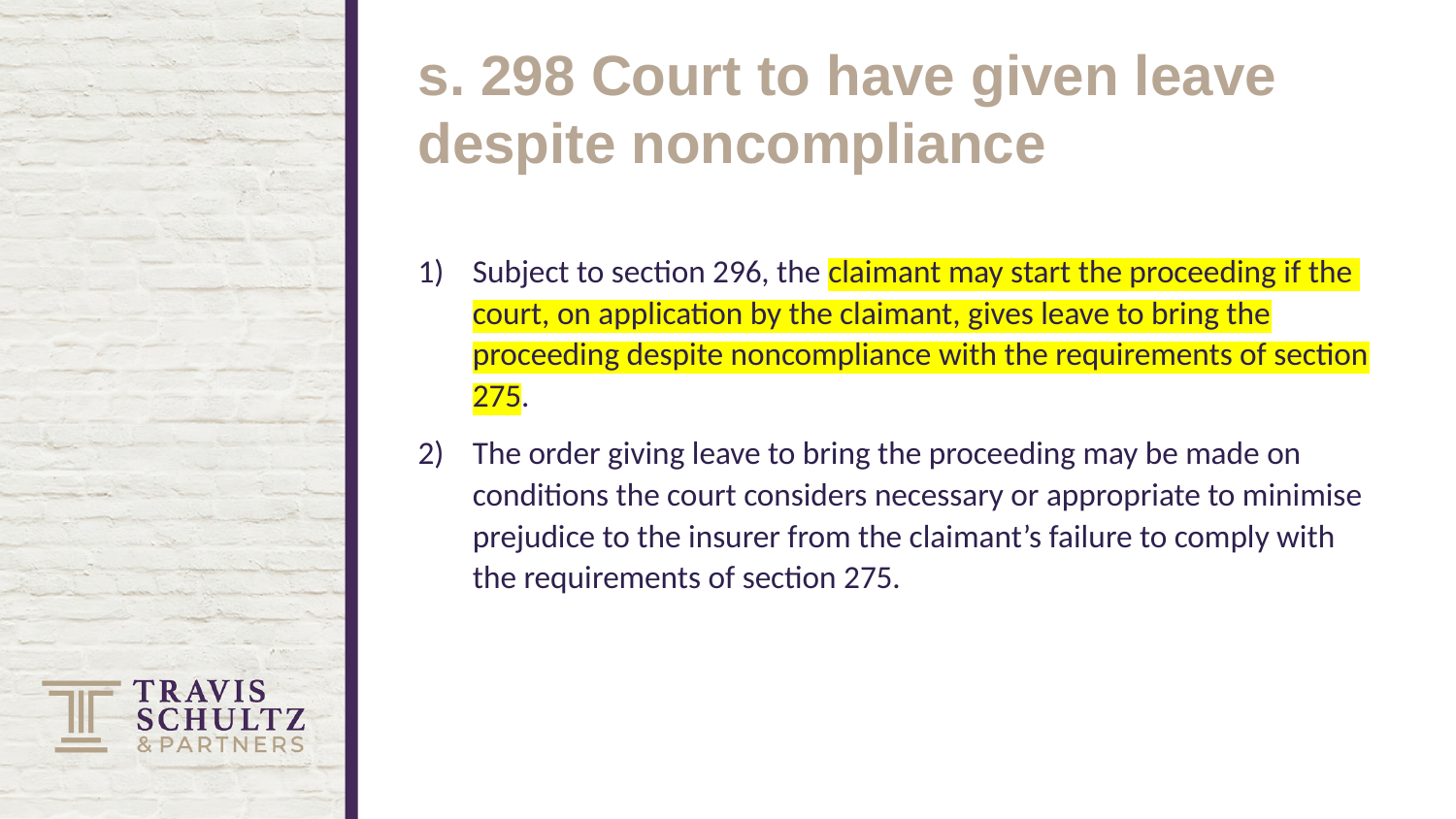

s. 298 Court to have given leave despite noncompliance

Subject to section 296, the claimant may start the proceeding if the  court, on application by the claimant, gives leave to bring the proceeding despite noncompliance with the requirements of section 275.
The order giving leave to bring the proceeding may be made on conditions the court considers necessary or appropriate to minimise prejudice to the insurer from the claimant’s failure to comply with the requirements of section 275.